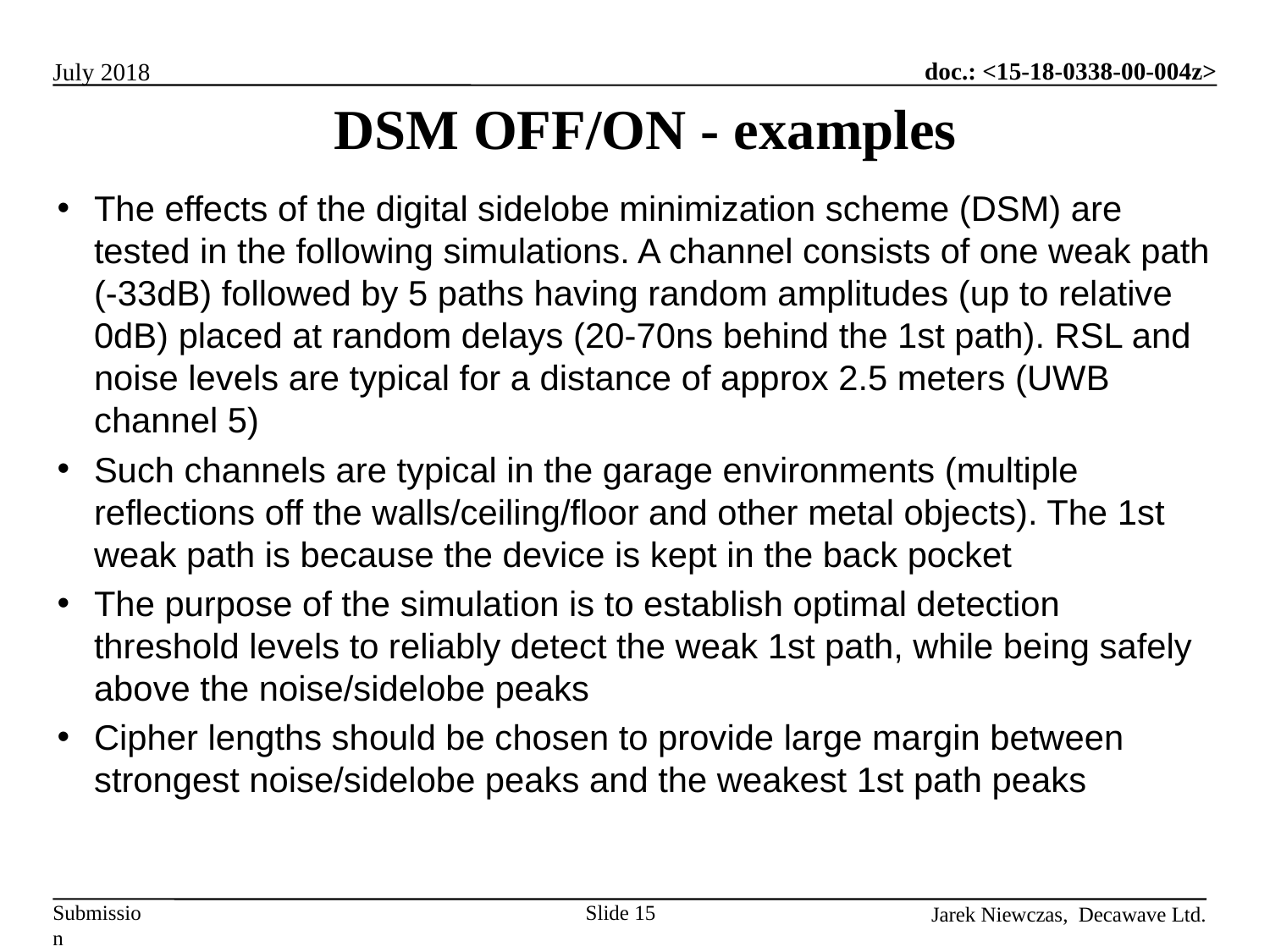

# DSM OFF/ON - examples
The effects of the digital sidelobe minimization scheme (DSM) are  tested in the following simulations. A channel consists of one weak path (-33dB) followed by 5 paths having random amplitudes (up to relative 0dB) placed at random delays (20-70ns behind the 1st path). RSL and noise levels are typical for a distance of approx 2.5 meters (UWB channel 5)
Such channels are typical in the garage environments (multiple reflections off the walls/ceiling/floor and other metal objects). The 1st weak path is because the device is kept in the back pocket
The purpose of the simulation is to establish optimal detection threshold levels to reliably detect the weak 1st path, while being safely above the noise/sidelobe peaks
Cipher lengths should be chosen to provide large margin between strongest noise/sidelobe peaks and the weakest 1st path peaks